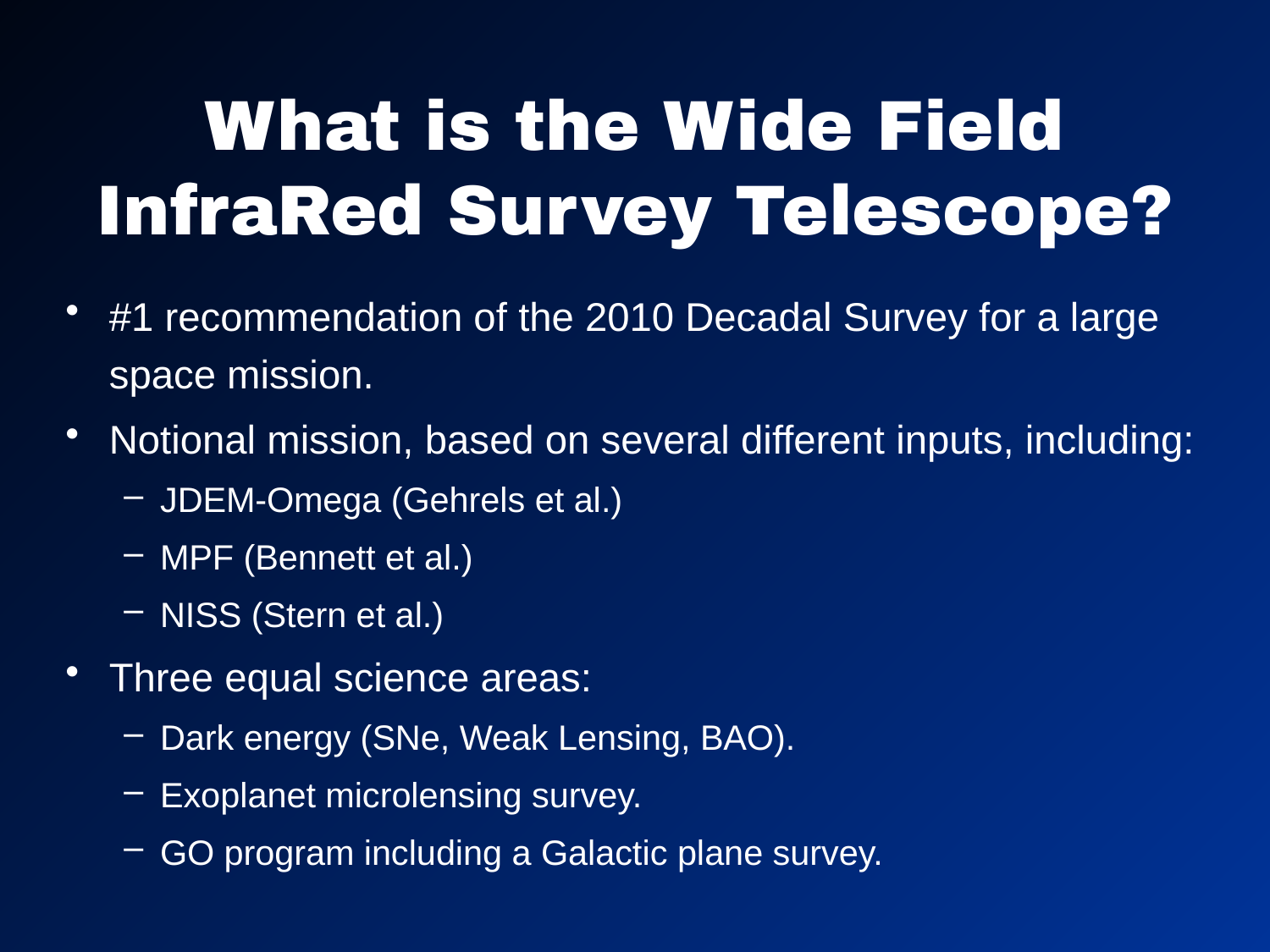

# What is the Wide Field InfraRed Survey Telescope?
#1 recommendation of the 2010 Decadal Survey for a large space mission.
Notional mission, based on several different inputs, including:
JDEM-Omega (Gehrels et al.)
MPF (Bennett et al.)
NISS (Stern et al.)
Three equal science areas:
Dark energy (SNe, Weak Lensing, BAO).
Exoplanet microlensing survey.
GO program including a Galactic plane survey.